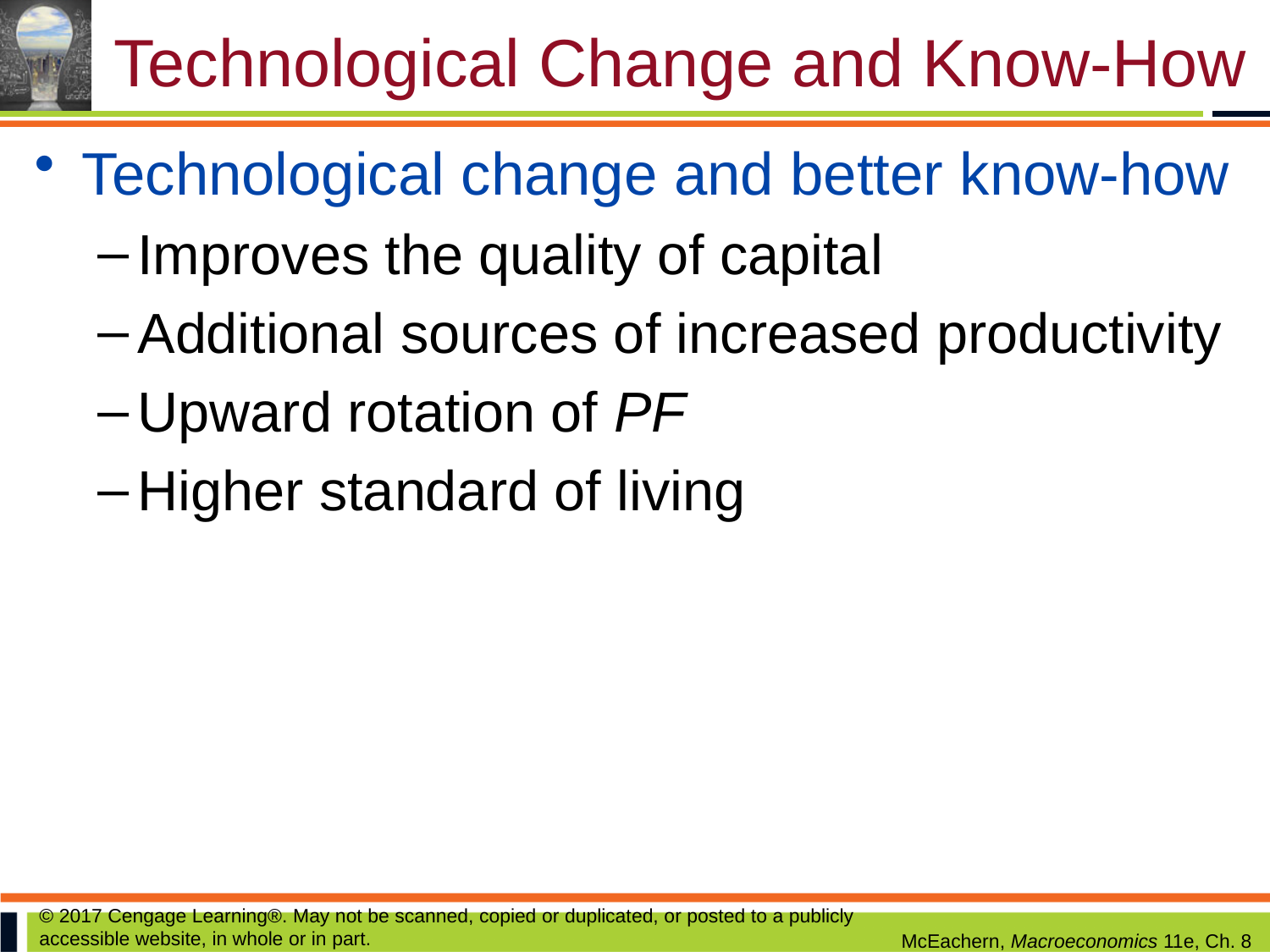

# Technological Change and Know-How
Technological change and better know-how
Improves the quality of capital
Additional sources of increased productivity
Upward rotation of PF
Higher standard of living

© 2017 Cengage Learning®. May not be scanned, copied or duplicated, or posted to a publicly accessible website, in whole or in part.